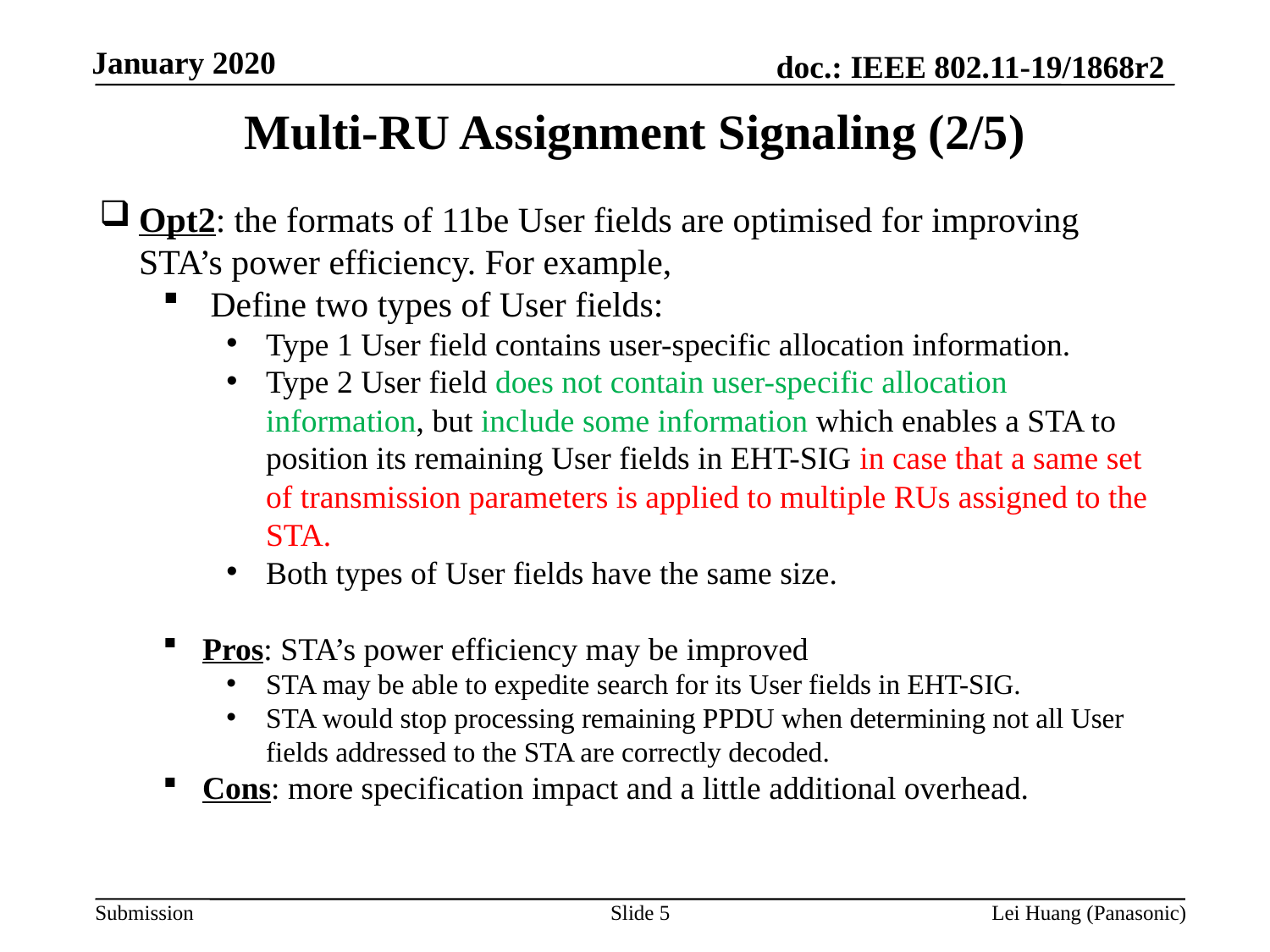

Multi-RU Assignment Signaling (2/5)
Opt2: the formats of 11be User fields are optimised for improving STA’s power efficiency. For example,
Define two types of User fields:
Type 1 User field contains user-specific allocation information.
Type 2 User field does not contain user-specific allocation information, but include some information which enables a STA to position its remaining User fields in EHT-SIG in case that a same set of transmission parameters is applied to multiple RUs assigned to the STA.
Both types of User fields have the same size.

Pros: STA’s power efficiency may be improved
STA may be able to expedite search for its User fields in EHT-SIG.
STA would stop processing remaining PPDU when determining not all User fields addressed to the STA are correctly decoded.
Cons: more specification impact and a little additional overhead.
Slide 5
Lei Huang (Panasonic)